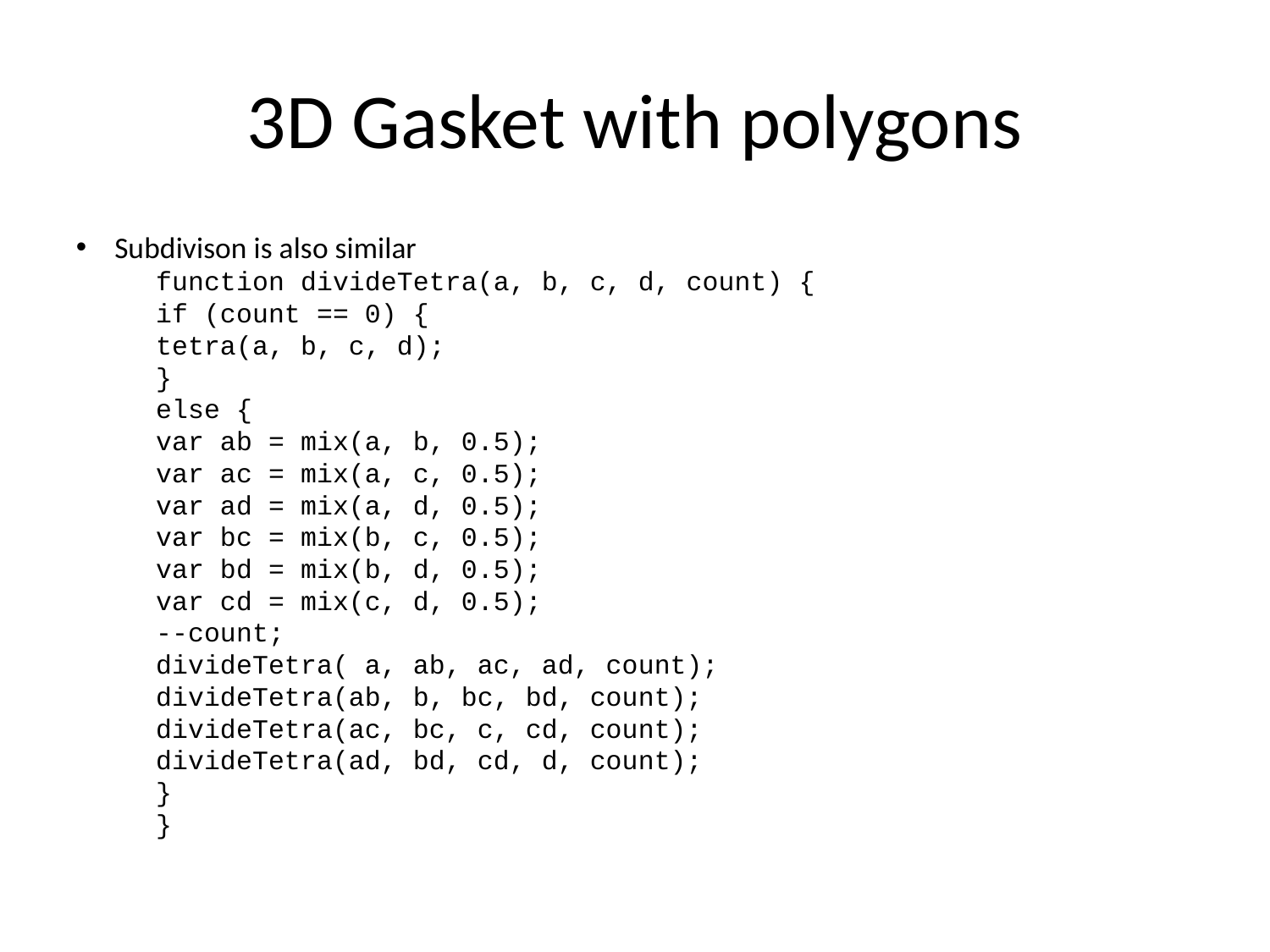

3D Gasket with polygons
Subdivison is also similar
	function divideTetra(a, b, c, d, count) {
		if (count == 0) {
			tetra(a, b, c, d);
		}
		else {
			var ab = mix(a, b, 0.5);
			var ac = mix(a, c, 0.5);
			var ad = mix(a, d, 0.5);
			var bc = mix(b, c, 0.5);
			var bd = mix(b, d, 0.5);
			var cd = mix(c, d, 0.5);
			--count;
			divideTetra( a, ab, ac, ad, count);
			divideTetra(ab, b, bc, bd, count);
			divideTetra(ac, bc, c, cd, count);
			divideTetra(ad, bd, cd, d, count);
		}
	}